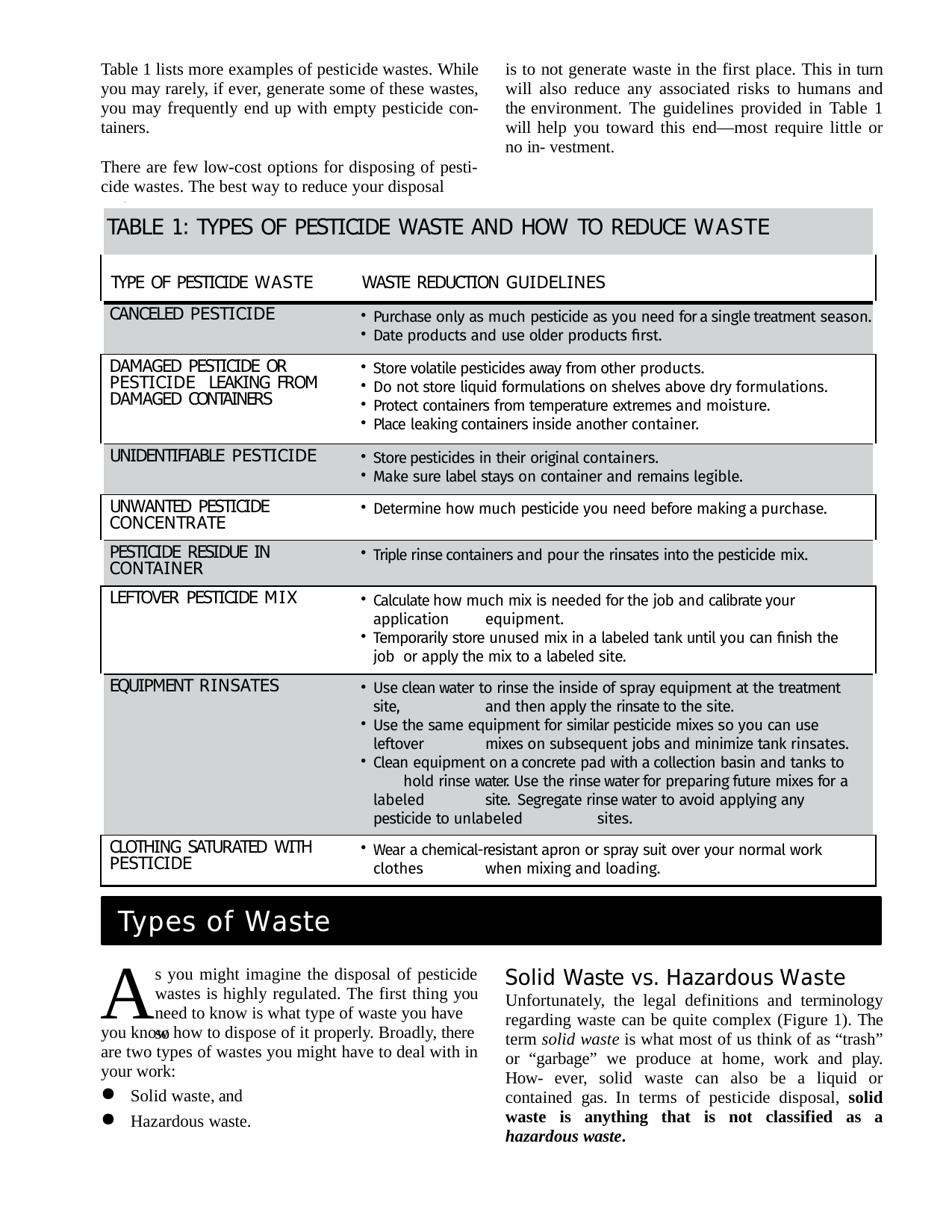

is to not generate waste in the first place. This in turn will also reduce any associated risks to humans and the environment. The guidelines provided in Table 1 will help you toward this end—most require little or no in- vestment.
Table 1 lists more examples of pesticide wastes. While you may rarely, if ever, generate some of these wastes, you may frequently end up with empty pesticide con- tainers.
There are few low-cost options for disposing of pesti- cide wastes. The best way to reduce your disposal costs
| Table 1: Types of Pesticide Waste and How to Reduce Waste |  |
| --- | --- |
| Type of Pesticide Waste | Waste Reduction Guidelines |
| Canceled Pesticide | Purchase only as much pesticide as you need for a single treatment season. Date products and use older products first. |
| Damaged Pesticide or Pesticide Leaking from Damaged Containers | Store volatile pesticides away from other products. Do not store liquid formulations on shelves above dry formulations. Protect containers from temperature extremes and moisture. Place leaking containers inside another container. |
| Unidentifiable Pesticide | Store pesticides in their original containers. Make sure label stays on container and remains legible. |
| Unwanted Pesticide Concentrate | Determine how much pesticide you need before making a purchase. |
| Pesticide Residue in Container | Triple rinse containers and pour the rinsates into the pesticide mix. |
| Leftover Pesticide Mix | Calculate how much mix is needed for the job and calibrate your application equipment. Temporarily store unused mix in a labeled tank until you can finish the job or apply the mix to a labeled site. |
| Equipment Rinsates | Use clean water to rinse the inside of spray equipment at the treatment site, and then apply the rinsate to the site. Use the same equipment for similar pesticide mixes so you can use leftover mixes on subsequent jobs and minimize tank rinsates. Clean equipment on a concrete pad with a collection basin and tanks to hold rinse water. Use the rinse water for preparing future mixes for a labeled site. Segregate rinse water to avoid applying any pesticide to unlabeled sites. |
| Clothing Saturated with Pesticide | Wear a chemical-resistant apron or spray suit over your normal work clothes when mixing and loading. |
Handling Pesticides
SECTION V

Types of Waste
A
s you might imagine the disposal of pesticide
Solid Waste vs. Hazardous Waste
Unfortunately, the legal definitions and terminology regarding waste can be quite complex (Figure 1). The term solid waste is what most of us think of as “trash” or “garbage” we produce at home, work and play. How- ever, solid waste can also be a liquid or contained gas. In terms of pesticide disposal, solid waste is anything that is not classified as a hazardous waste.
wastes is highly regulated. The first thing you
need to know is what type of waste you have so
you know how to dispose of it properly. Broadly, there
are two types of wastes you might have to deal with in your work:
Solid waste, and
Hazardous waste.